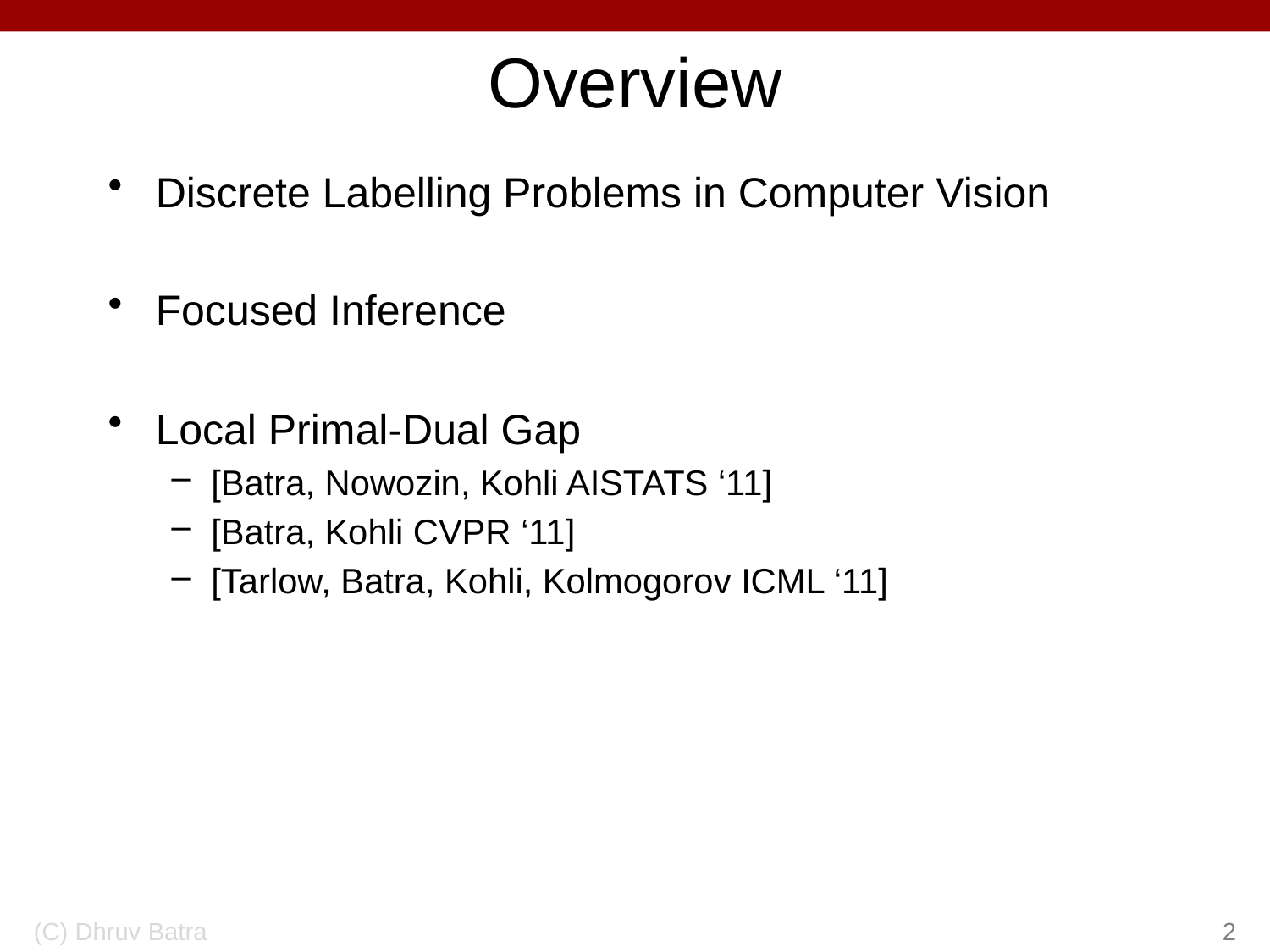

# Overview
Discrete Labelling Problems in Computer Vision

Focused Inference

Local Primal-Dual Gap
[Batra, Nowozin, Kohli AISTATS ‘11]
[Batra, Kohli CVPR ‘11]
[Tarlow, Batra, Kohli, Kolmogorov ICML ‘11]

(C) Dhruv Batra
2